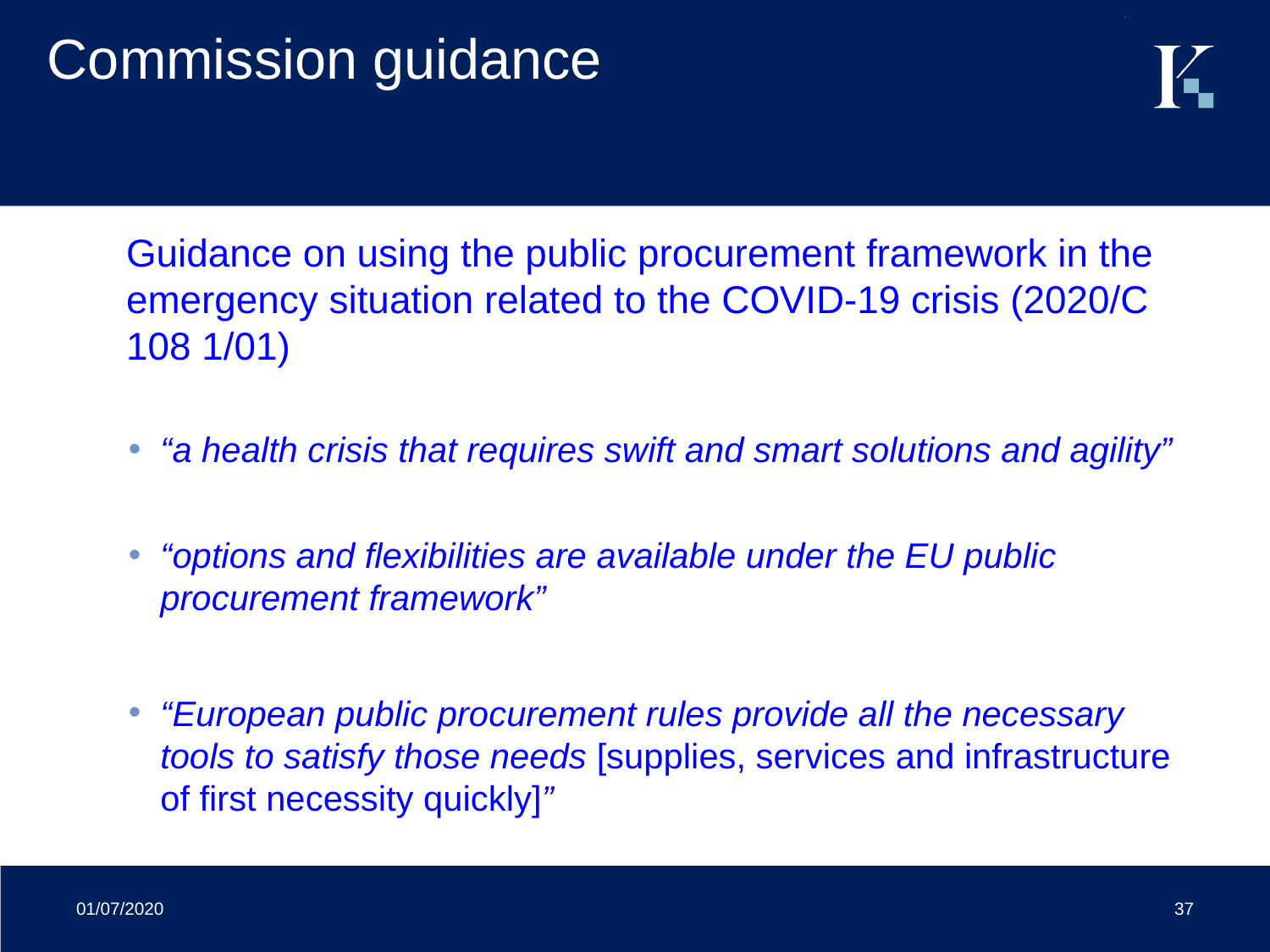

# Commission guidance
Guidance on using the public procurement framework in the emergency situation related to the COVID-19 crisis (2020/C 108 1/01)

“a health crisis that requires swift and smart solutions and agility”

“options and flexibilities are available under the EU public procurement framework”

“European public procurement rules provide all the necessary tools to satisfy those needs [supplies, services and infrastructure of first necessity quickly]”

01/07/2020
37